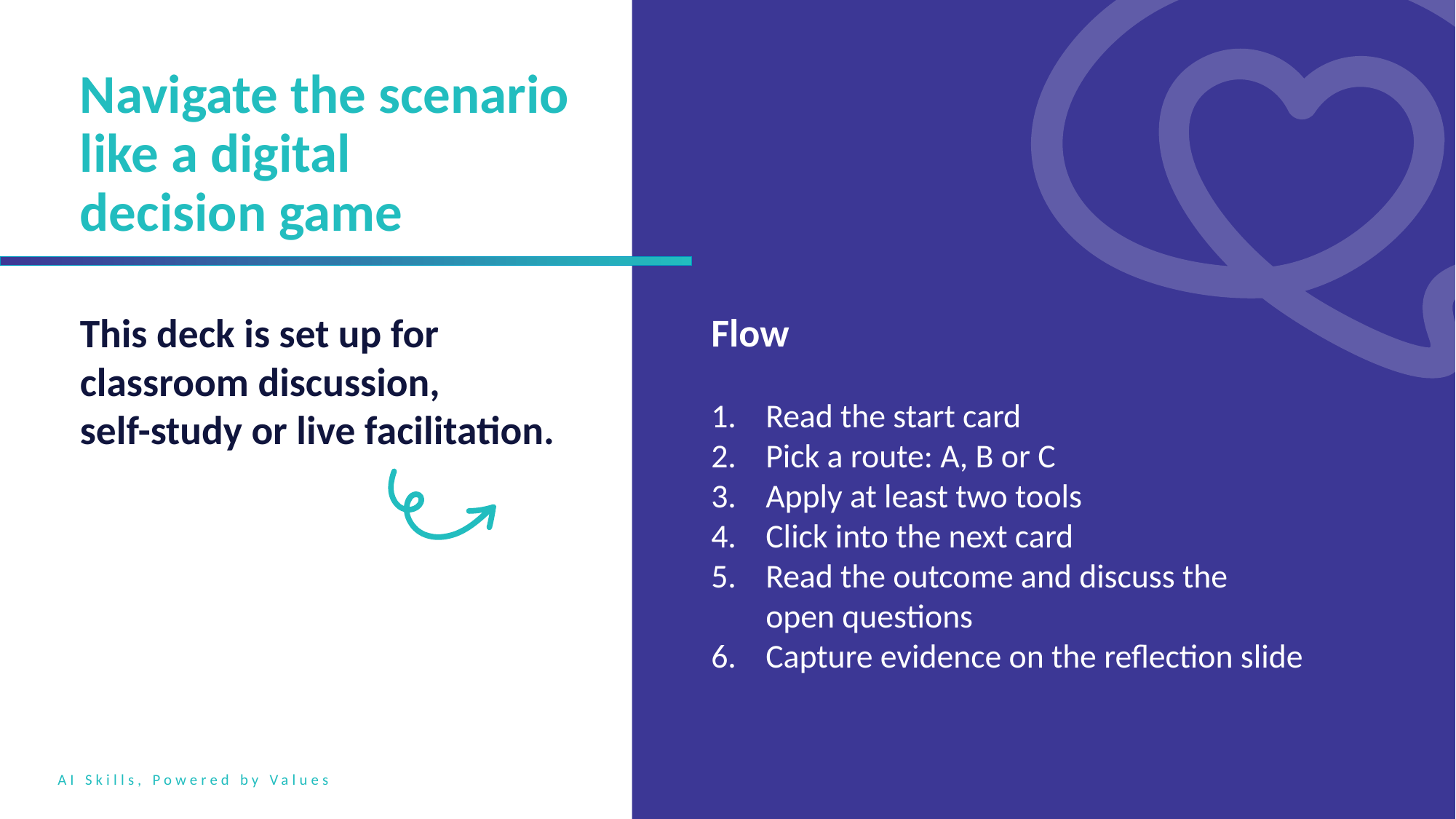

Navigate the scenario like a digital            decision game

This deck is set up for classroom discussion,
self-study or live facilitation.

Flow

Read the start card
Pick a route: A, B or C
Apply at least two tools
Click into the next card
Read the outcome and discuss the          open questions
Capture evidence on the reflection slide